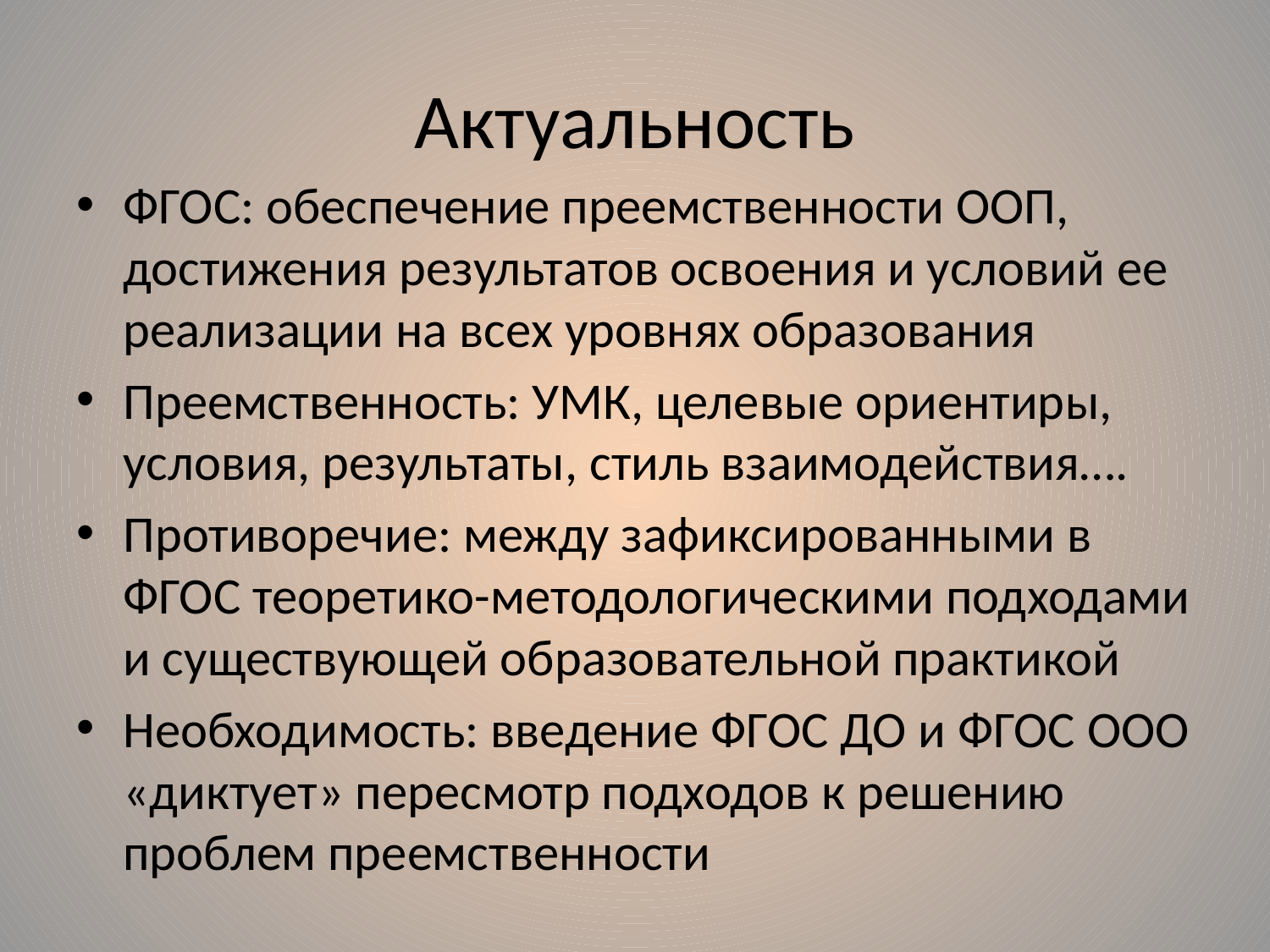

# Актуальность
ФГОС: обеспечение преемственности ООП, достижения результатов освоения и условий ее реализации на всех уровнях образования
Преемственность: УМК, целевые ориентиры, условия, результаты, стиль взаимодействия….
Противоречие: между зафиксированными в ФГОС теоретико-методологическими подходами и существующей образовательной практикой
Необходимость: введение ФГОС ДО и ФГОС ООО «диктует» пересмотр подходов к решению проблем преемственности